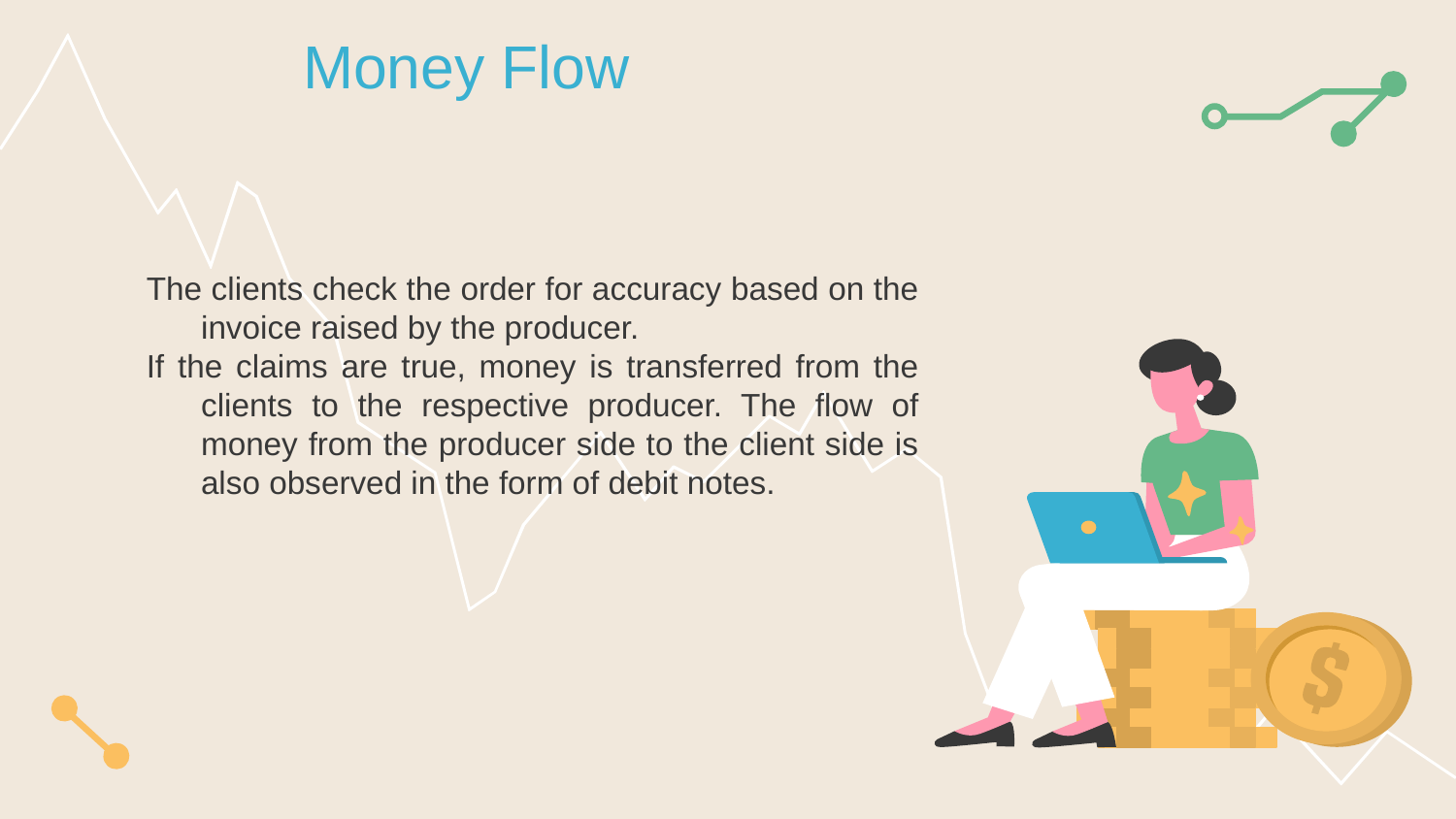

Money Flow
The clients check the order for accuracy based on the invoice raised by the producer.
If the claims are true, money is transferred from the clients to the respective producer. The flow of money from the producer side to the client side is also observed in the form of debit notes.